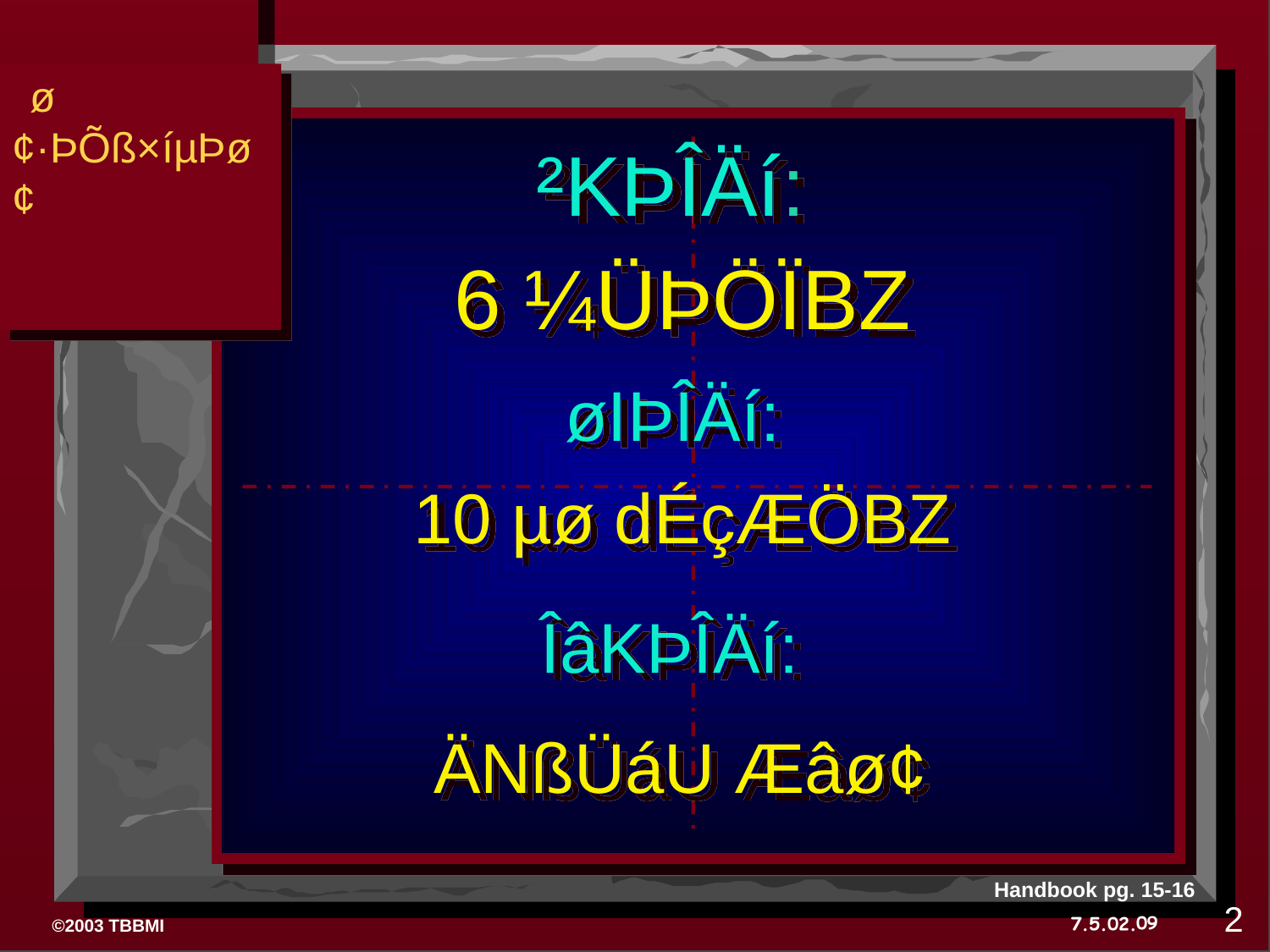

ø¢·ÞÕß×íµÞø¢

²KÞÎÄí:
6 ¼ÜÞÖÏBZ

øIÞÎÄí:
10 µø dÉçÆÖBZ

ÎâKÞÎÄí:
ÄNßÜáU Æâø¢

Handbook pg. 15-16
2
09